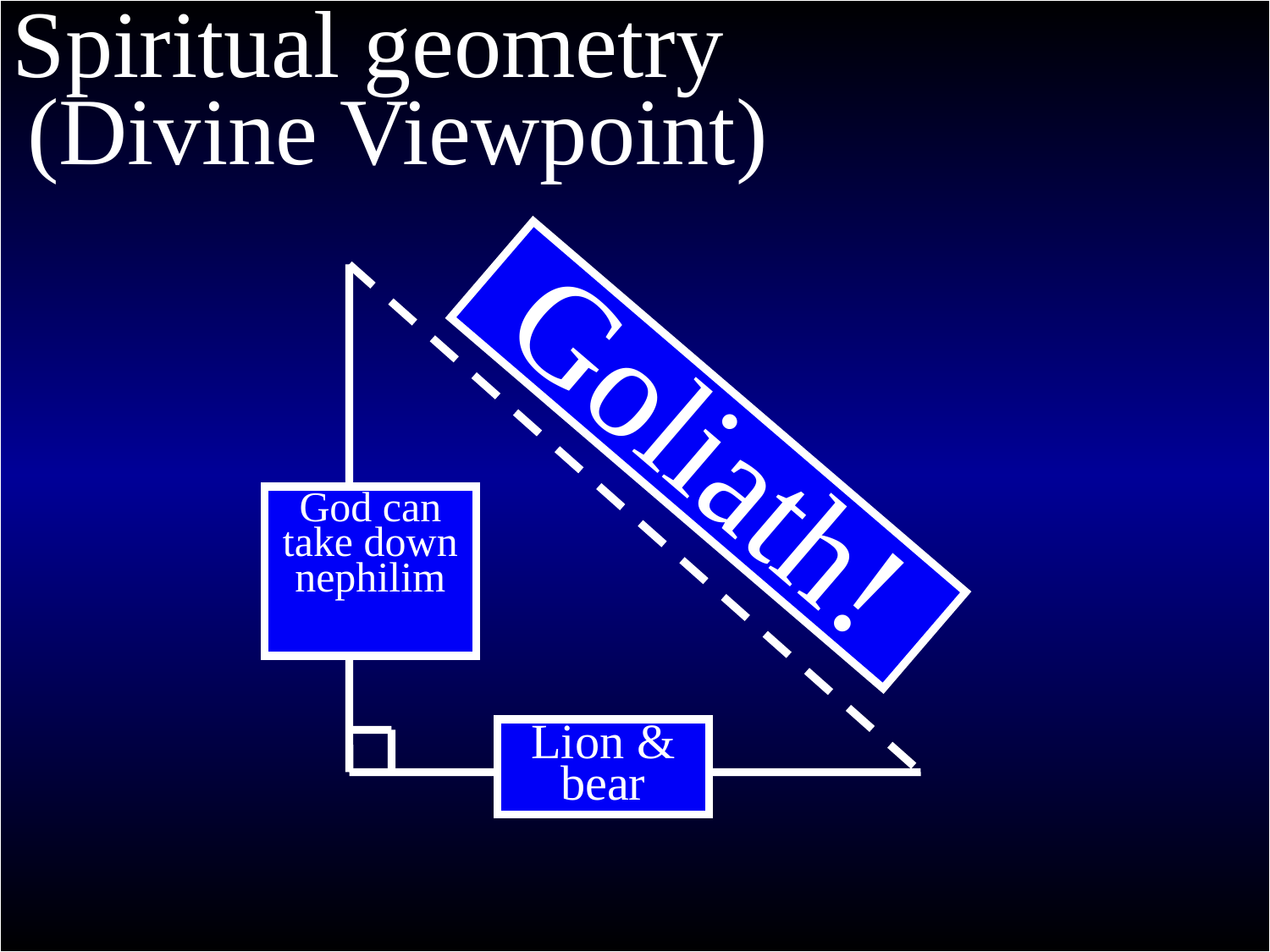

# 1 Samuel
Spiritual geometry

(Divine Viewpoint)

Goliath!
God can take down nephilim
Lion & bear